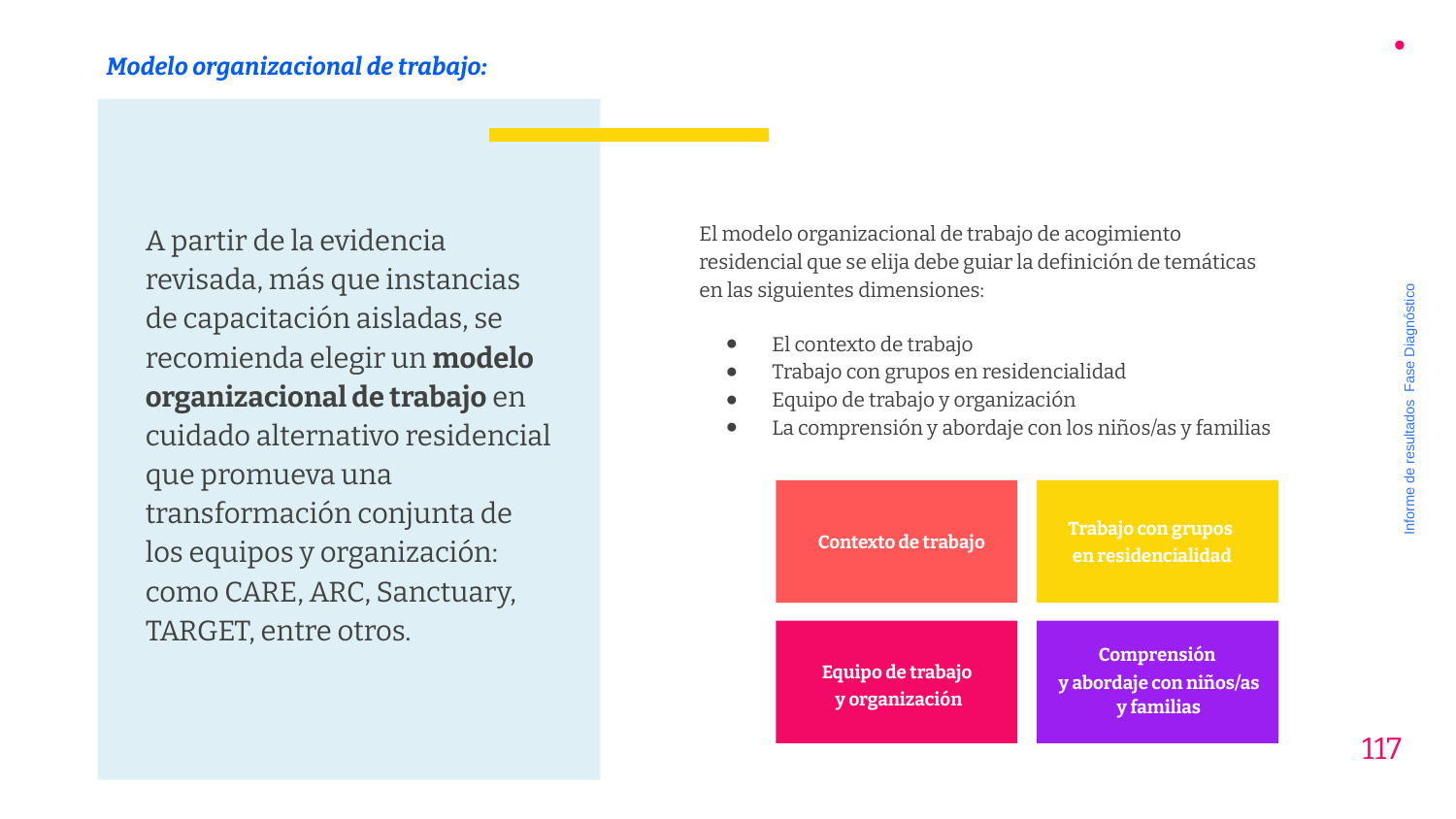

Modelo organizacional de trabajo:

El modelo organizacional de trabajo de acogimiento residencial que se elija debe guiar la definición de temáticas en las siguientes dimensiones:
El contexto de trabajo
Trabajo con grupos en residencialidad
Equipo de trabajo y organización
La comprensión y abordaje con los niños/as y familias
A partir de la evidencia revisada, más que instancias de capacitación aisladas, se recomienda elegir un modelo organizacional de trabajo en cuidado alternativo residencial que promueva una transformación conjunta de los equipos y organización: como CARE, ARC, Sanctuary, TARGET, entre otros.

Informe de resultados  Fase Diagnóstico

Trabajo con grupos
en residencialidad
Contexto de trabajo

Comprensión
y abordaje con niños/as y familias
Equipo de trabajo
 y organización
117